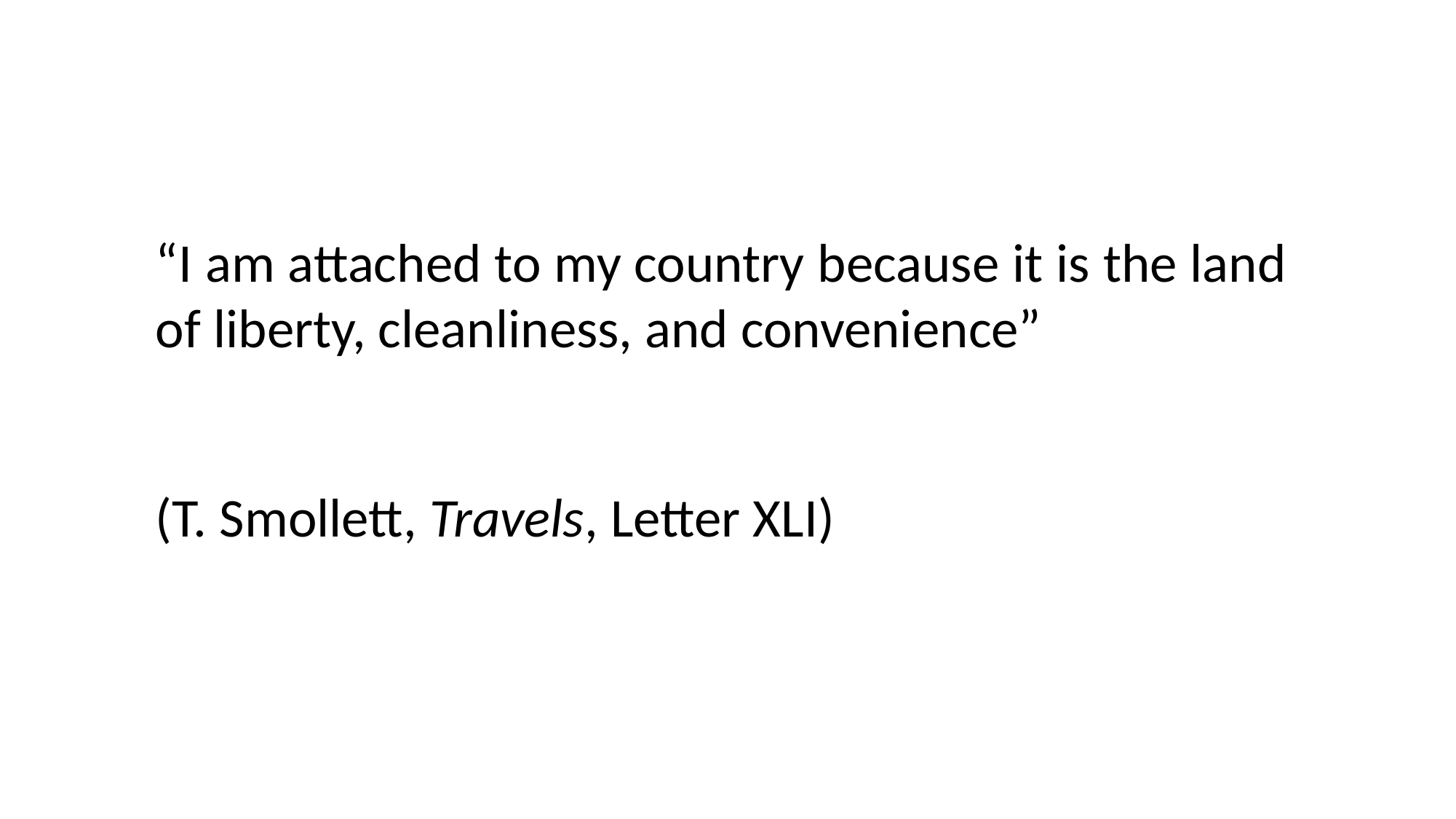

“I am attached to my country because it is the land of liberty, cleanliness, and convenience”

(T. Smollett, Travels, Letter XLI)